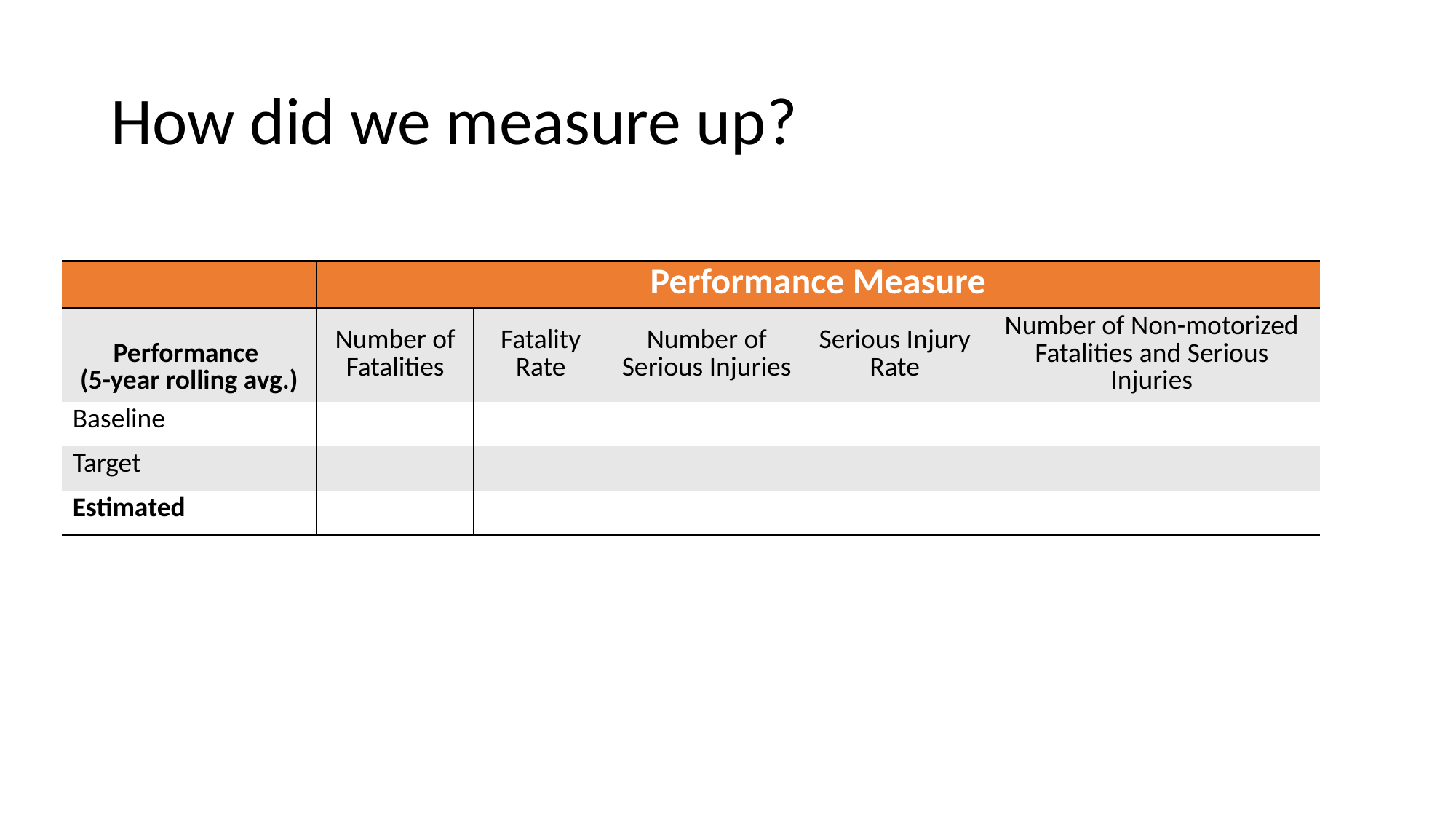

# How did we measure up?
|  | Performance Measure |  |  |  |  |
| --- | --- | --- | --- | --- | --- |
| Performance (5-year rolling avg.) | Number of Fatalities | Fatality Rate | Number of Serious Injuries | Serious Injury Rate | Number of Non-motorized Fatalities and Serious Injuries |
| Baseline |  |  |  |  |  |
| Target |  |  |  |  |  |
| Estimated |  |  |  |  |  |